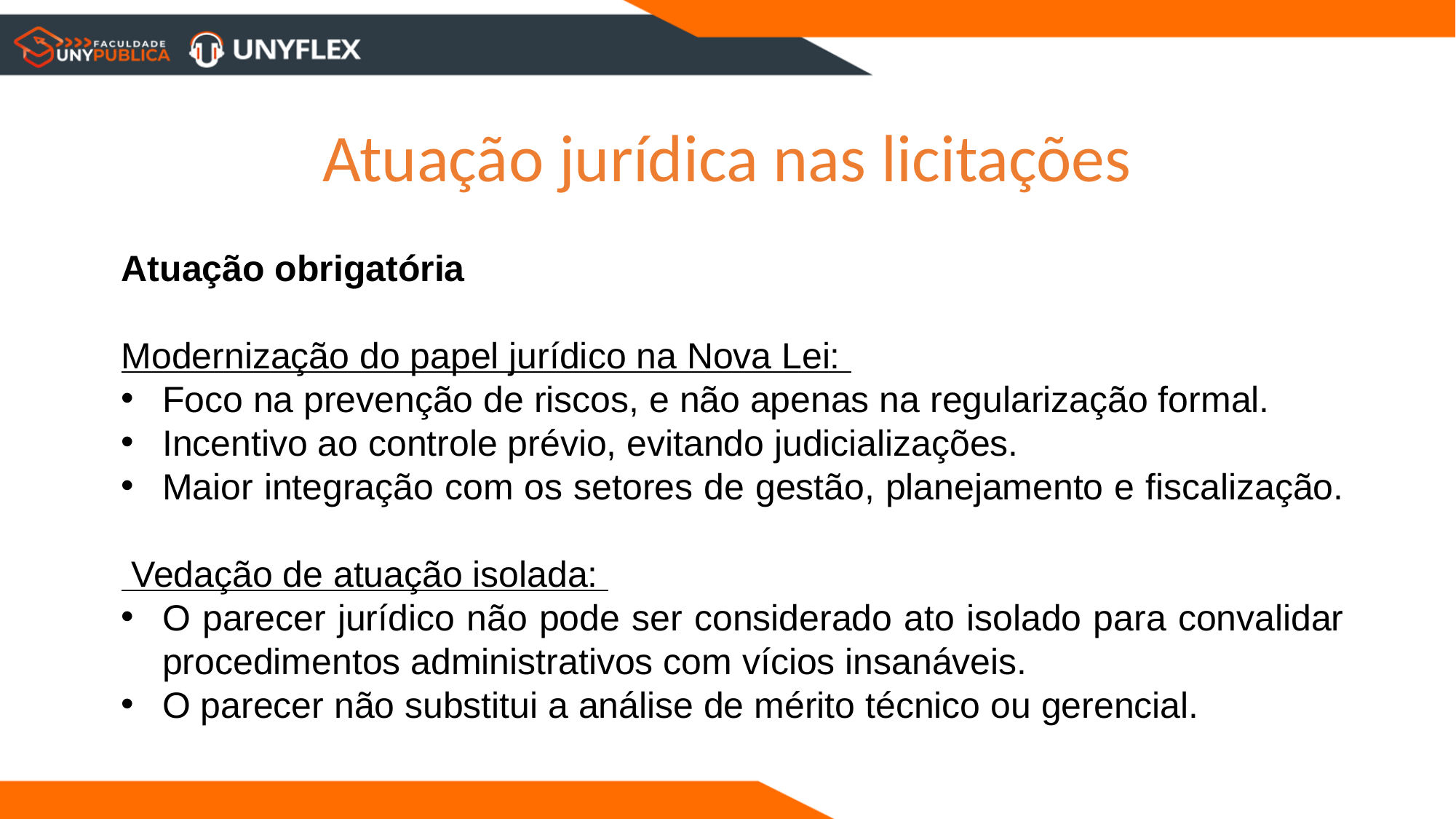

Atuação jurídica nas licitações
Atuação obrigatória

Modernização do papel jurídico na Nova Lei:
Foco na prevenção de riscos, e não apenas na regularização formal.
Incentivo ao controle prévio, evitando judicializações.
Maior integração com os setores de gestão, planejamento e fiscalização.

 Vedação de atuação isolada:
O parecer jurídico não pode ser considerado ato isolado para convalidar procedimentos administrativos com vícios insanáveis.
O parecer não substitui a análise de mérito técnico ou gerencial.